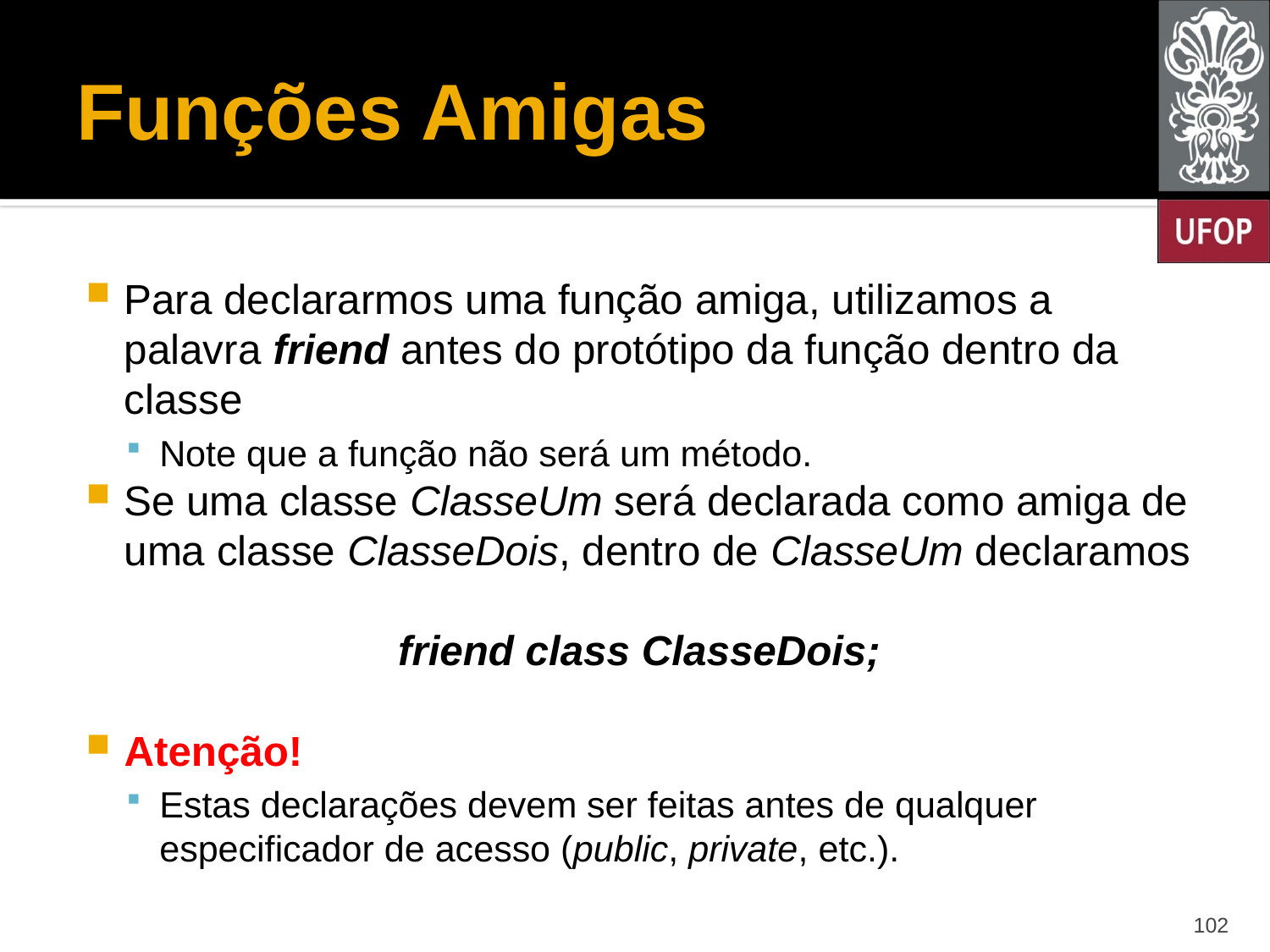

# Funções Amigas
Para declararmos uma função amiga, utilizamos a palavra friend antes do protótipo da função dentro da classe
Note que a função não será um método.
Se uma classe ClasseUm será declarada como amiga de uma classe ClasseDois, dentro de ClasseUm declaramos

friend class ClasseDois;

Atenção!
Estas declarações devem ser feitas antes de qualquer especificador de acesso (public, private, etc.).
102